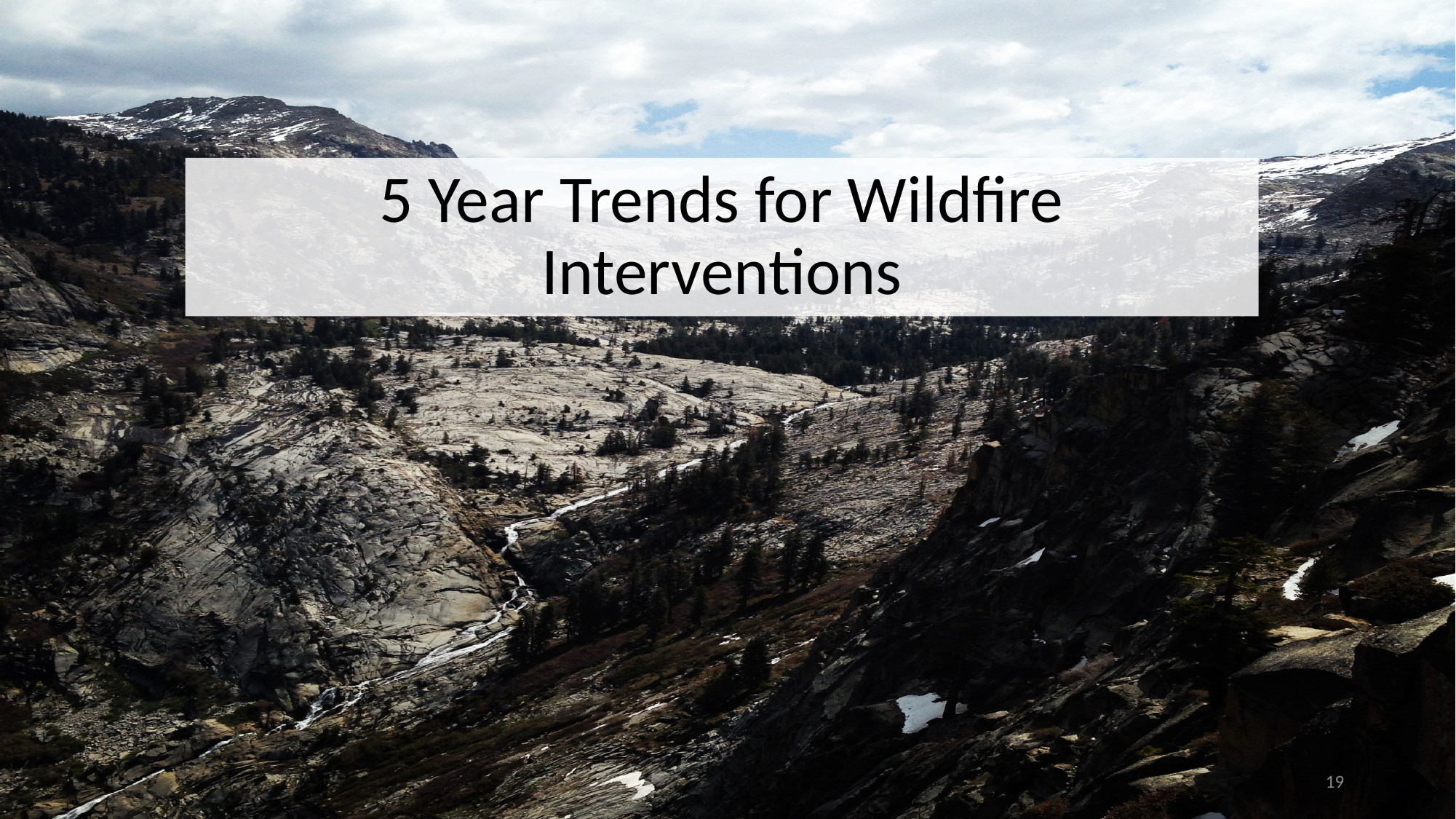

# 5 Year Trends for Wildfire Interventions
19